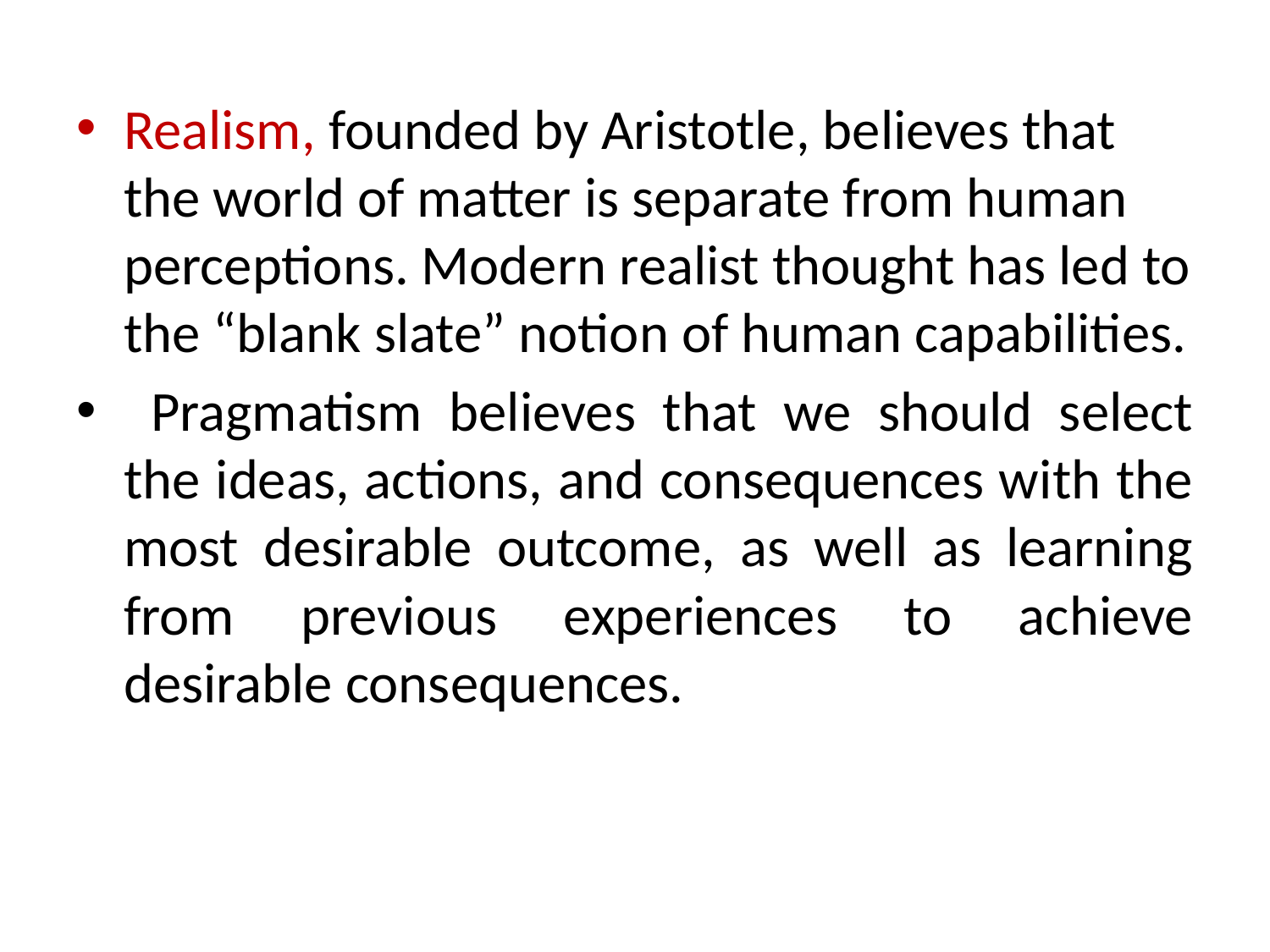

Realism, founded by Aristotle, believes that the world of matter is separate from human perceptions. Modern realist thought has led to the “blank slate” notion of human capabilities.
 Pragmatism believes that we should select the ideas, actions, and consequences with the most desirable outcome, as well as learning from previous experiences to achieve desirable consequences.